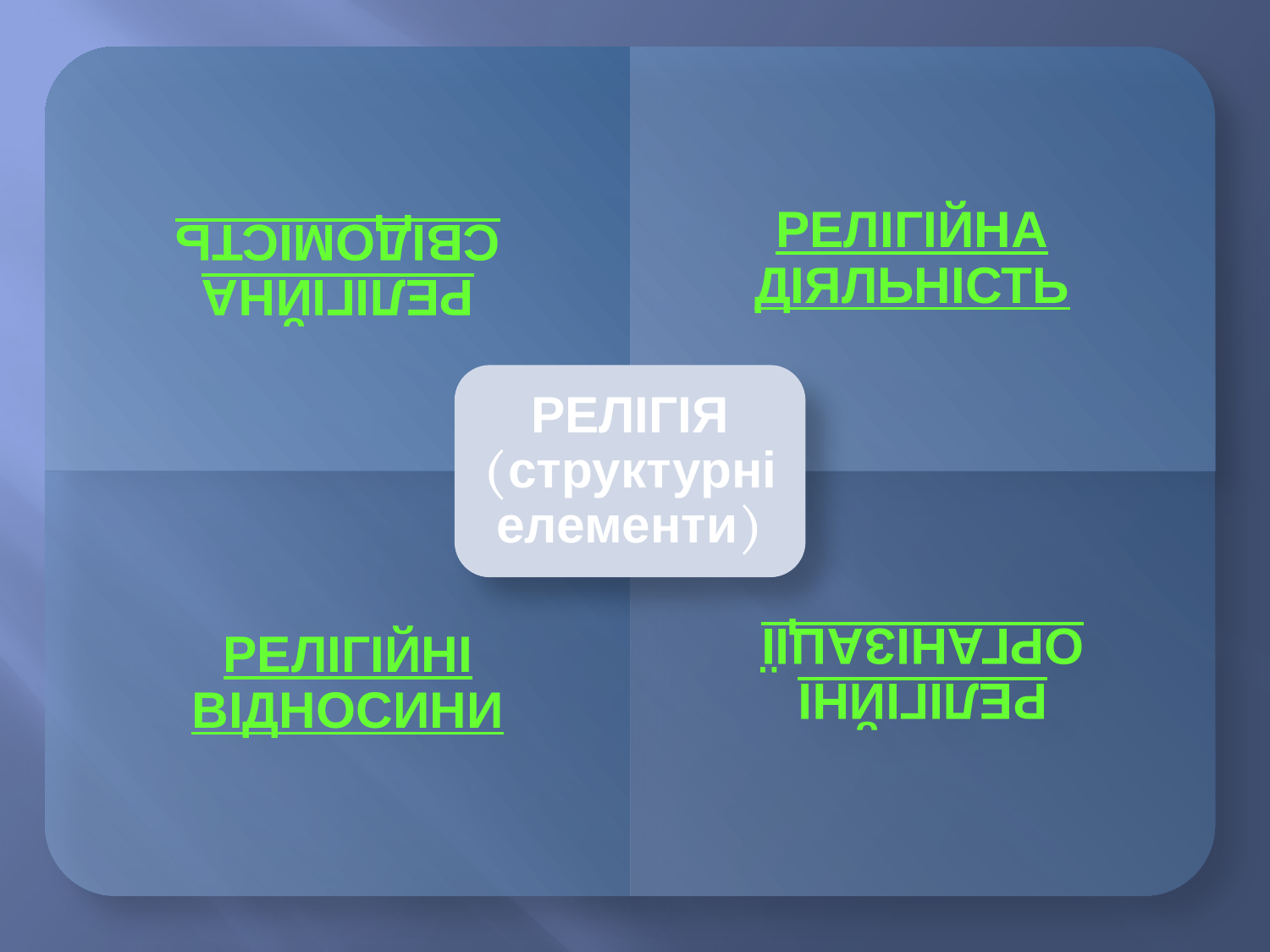

РЕЛІГІЙНА СВІДОМІСТЬ
РЕЛІГІЙНА ДІЯЛЬНІСТЬ
РЕЛІГІЙНІ ВІДНОСИНИ
РЕЛІГІЙНІ ОРГАНІЗАЦІЇ
РЕЛІГІЯ (структурні елементи)